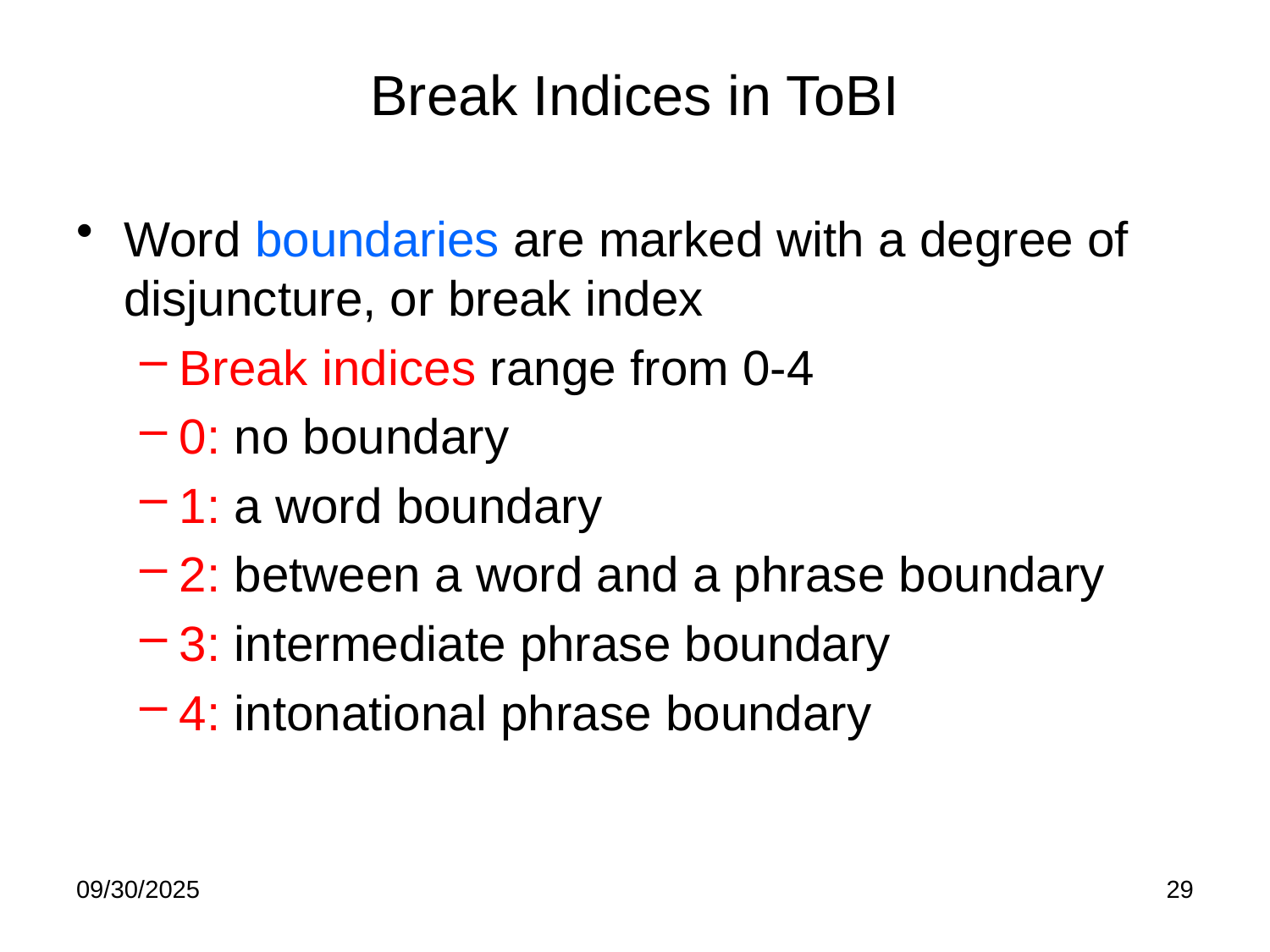

# Break Indices in ToBI
Word boundaries are marked with a degree of disjuncture, or break index
Break indices range from 0-4
0: no boundary
1: a word boundary
2: between a word and a phrase boundary
3: intermediate phrase boundary
4: intonational phrase boundary

09/30/2025
29